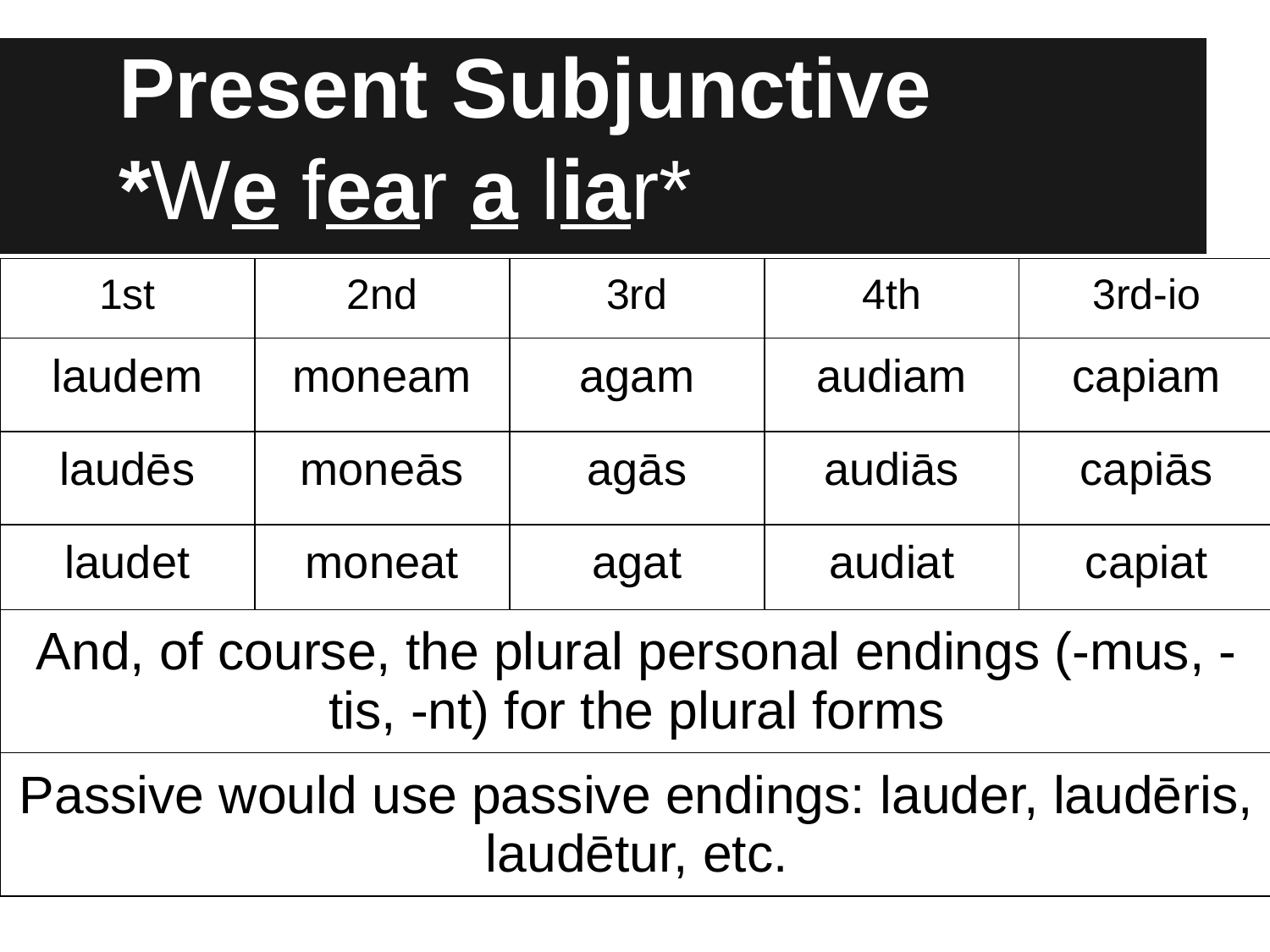

# Present Subjunctive
*We fear a liar*
| 1st | 2nd | 3rd | 4th | 3rd-io |
| --- | --- | --- | --- | --- |
| laudem | moneam | agam | audiam | capiam |
| laudēs | moneās | agās | audiās | capiās |
| laudet | moneat | agat | audiat | capiat |
| And, of course, the plural personal endings (-mus, -tis, -nt) for the plural forms |  |  |  |  |
| Passive would use passive endings: lauder, laudēris, laudētur, etc. |  |  |  |  |